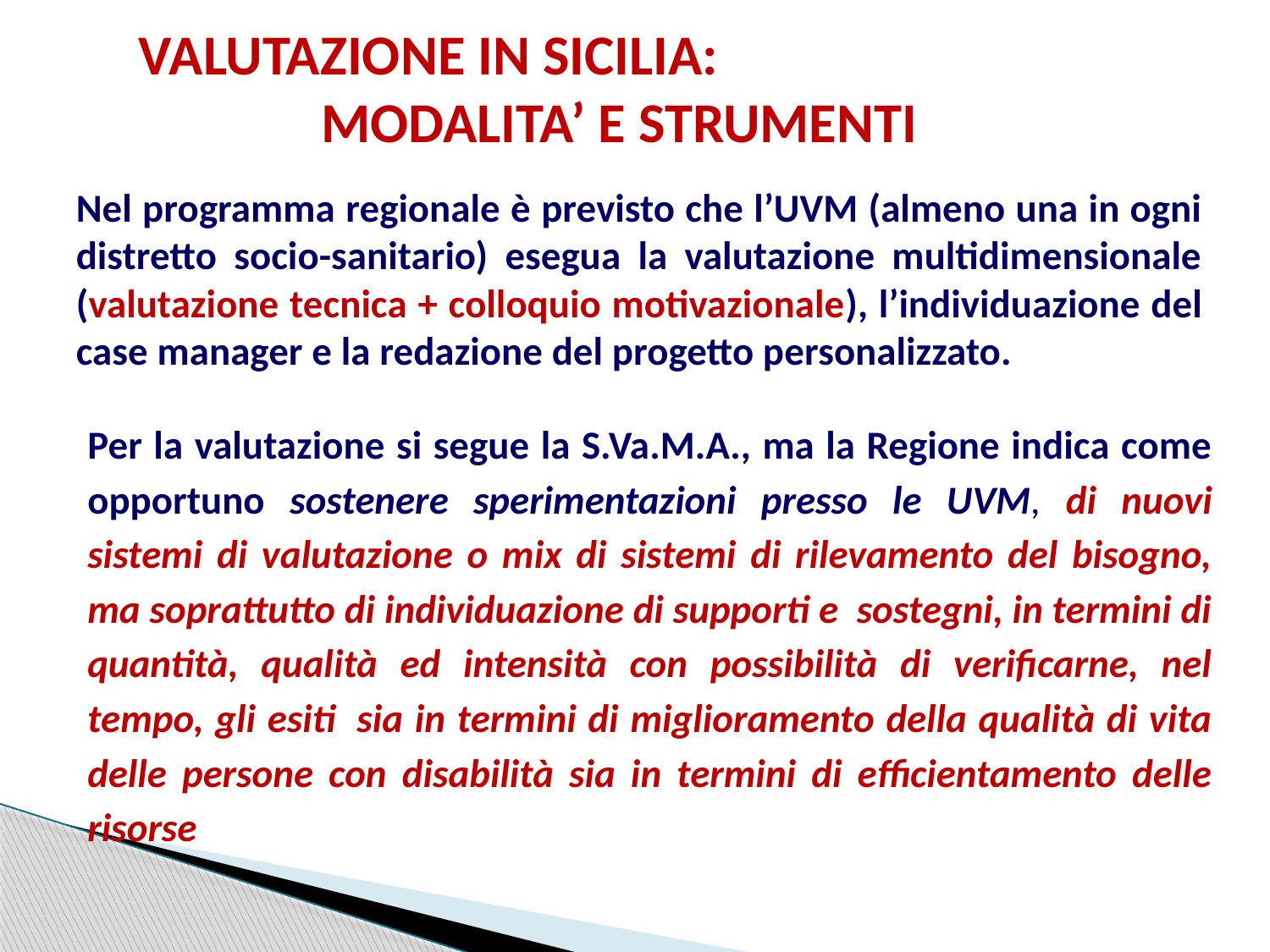

# VALUTAZIONE IN SICILIA:                               MODALITA’ E STRUMENTI
Nel programma regionale è previsto che l’UVM (almeno una in ogni distretto socio-sanitario) esegua la valutazione multidimensionale (valutazione tecnica + colloquio motivazionale), l’individuazione del case manager e la redazione del progetto personalizzato.
Per la valutazione si segue la S.Va.M.A., ma la Regione indica come opportuno sostenere sperimentazioni presso le UVM, di nuovi sistemi di valutazione o mix di sistemi di rilevamento del bisogno, ma soprattutto di individuazione di supporti e  sostegni, in termini di quantità, qualità ed intensità con possibilità di verificarne, nel tempo, gli esiti  sia in termini di miglioramento della qualità di vita delle persone con disabilità sia in termini di efficientamento delle risorse